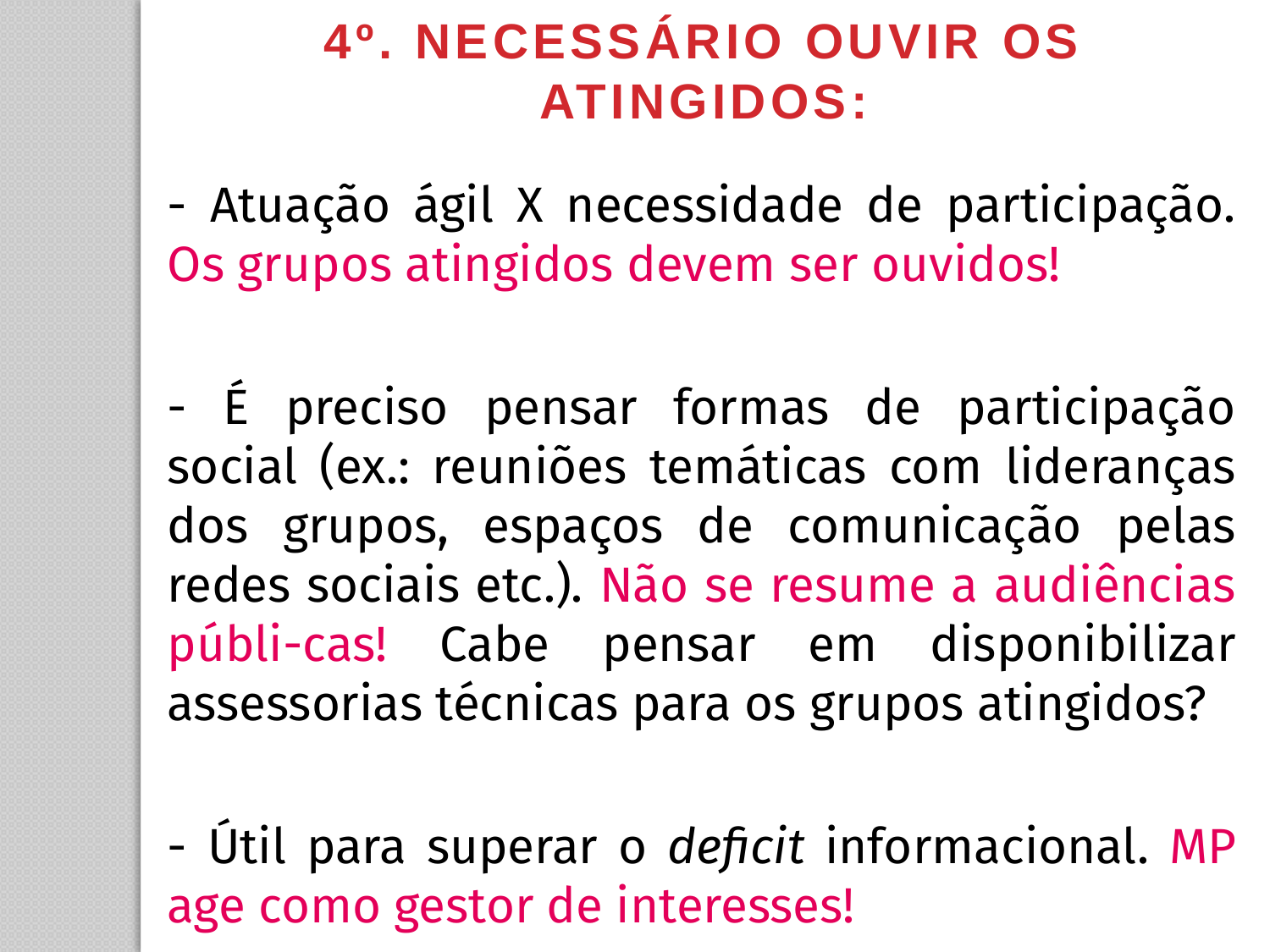

4º. NECESSÁRIO OUVIR OS ATINGIDOS:
- Atuação ágil X necessidade de participação. Os grupos atingidos devem ser ouvidos!

- É preciso pensar formas de participação social (ex.: reuniões temáticas com lideranças dos grupos, espaços de comunicação pelas redes sociais etc.). Não se resume a audiências públi-cas! Cabe pensar em disponibilizar assessorias técnicas para os grupos atingidos?

- Útil para superar o deficit informacional. MP age como gestor de interesses!